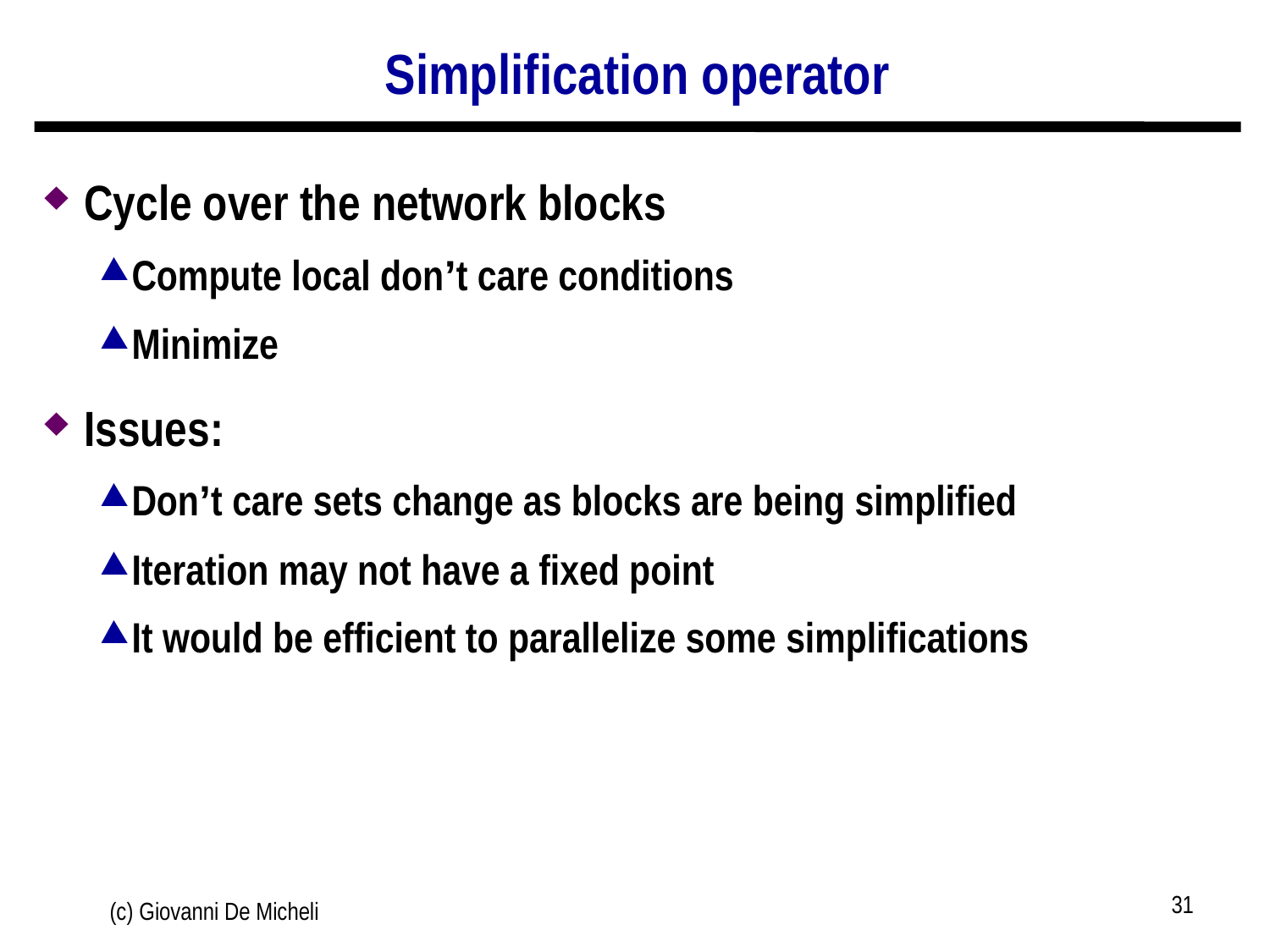

# Simplification operator
Cycle over the network blocks
Compute local don’t care conditions
Minimize
Issues:
Don’t care sets change as blocks are being simplified
Iteration may not have a fixed point
It would be efficient to parallelize some simplifications
31
(c) Giovanni De Micheli